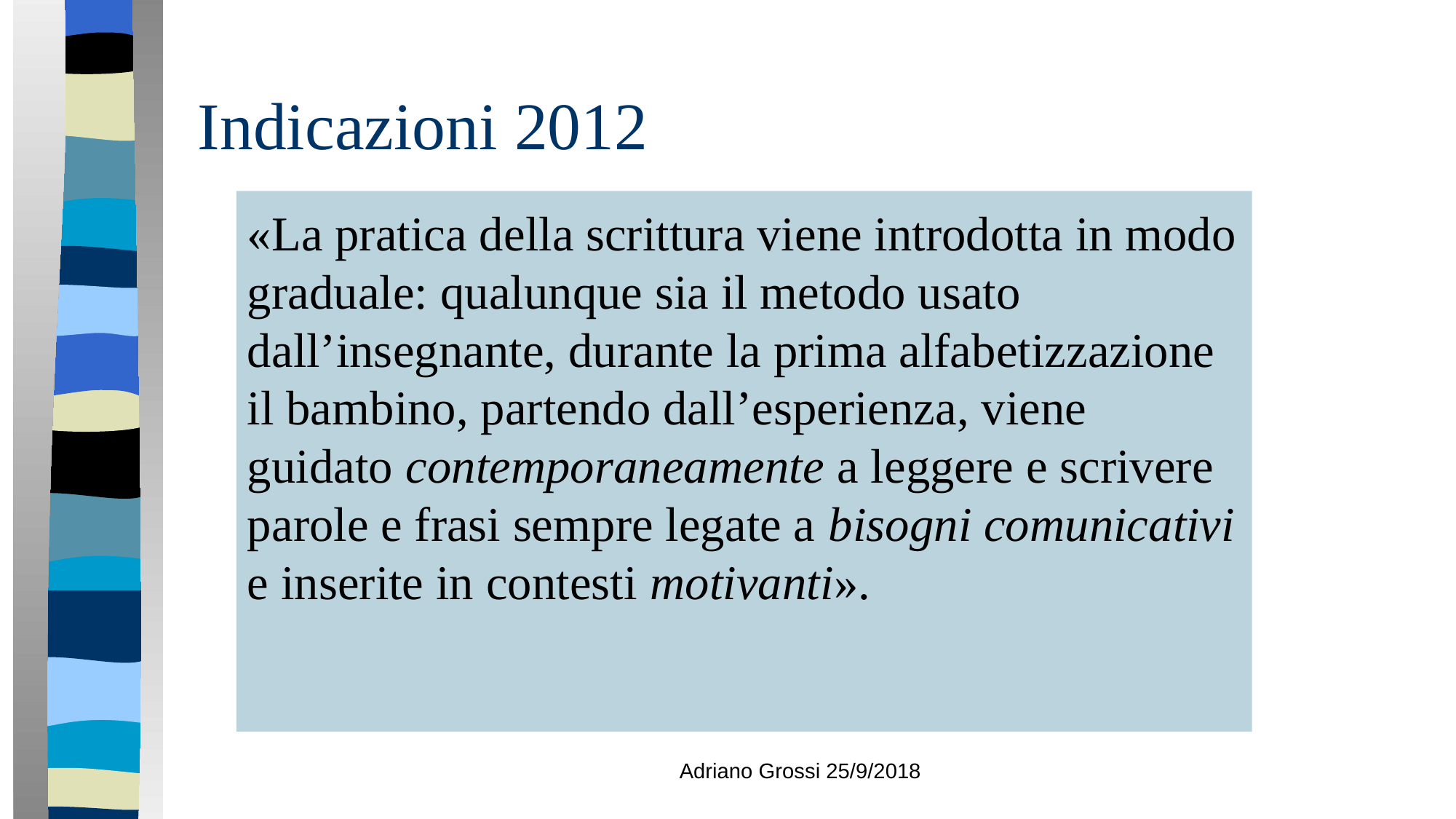

# Indicazioni 2012
«La pratica della scrittura viene introdotta in modo graduale: qualunque sia il metodo usato dall’insegnante, durante la prima alfabetizzazione il bambino, partendo dall’esperienza, viene guidato contemporaneamente a leggere e scrivere parole e frasi sempre legate a bisogni comunicativi e inserite in contesti motivanti».
Adriano Grossi 25/9/2018